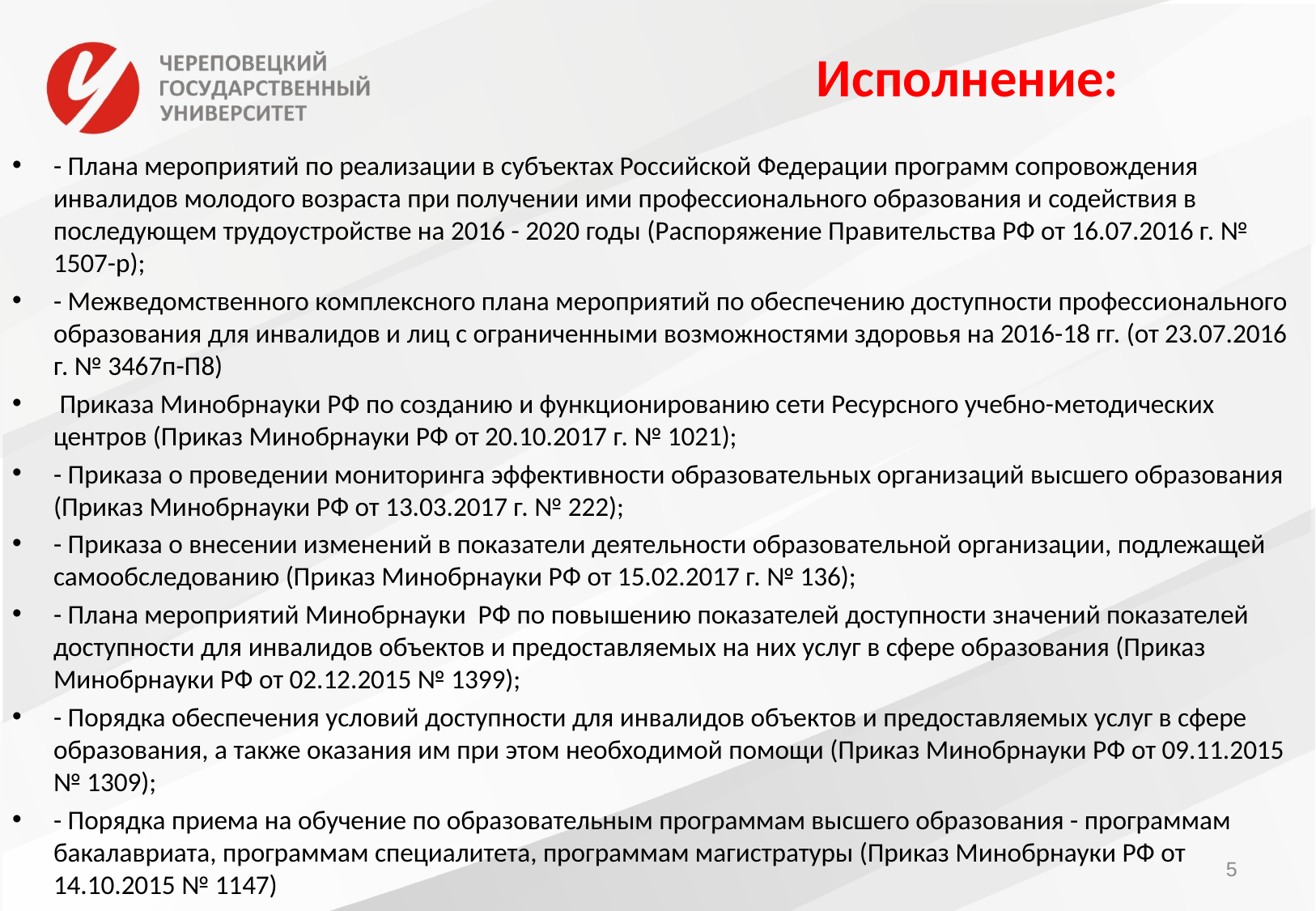

# Исполнение:
- Плана мероприятий по реализации в субъектах Российской Федерации программ сопровождения инвалидов молодого возраста при получении ими профессионального образования и содействия в последующем трудоустройстве на 2016 - 2020 годы (Распоряжение Правительства РФ от 16.07.2016 г. № 1507-р);
- Межведомственного комплексного плана мероприятий по обеспечению доступности профессионального образования для инвалидов и лиц с ограниченными возможностями здоровья на 2016-18 гг. (от 23.07.2016 г. № 3467п-П8)
 Приказа Минобрнауки РФ по созданию и функционированию сети Ресурсного учебно-методических центров (Приказ Минобрнауки РФ от 20.10.2017 г. № 1021);
- Приказа о проведении мониторинга эффективности образовательных организаций высшего образования (Приказ Минобрнауки РФ от 13.03.2017 г. № 222);
- Приказа о внесении изменений в показатели деятельности образовательной организации, подлежащей самообследованию (Приказ Минобрнауки РФ от 15.02.2017 г. № 136);
- Плана мероприятий Минобрнауки  РФ по повышению показателей доступности значений показателей доступности для инвалидов объектов и предоставляемых на них услуг в сфере образования (Приказ Минобрнауки РФ от 02.12.2015 № 1399);
- Порядка обеспечения условий доступности для инвалидов объектов и предоставляемых услуг в сфере образования, а также оказания им при этом необходимой помощи (Приказ Минобрнауки РФ от 09.11.2015 № 1309);
- Порядка приема на обучение по образовательным программам высшего образования - программам бакалавриата, программам специалитета, программам магистратуры (Приказ Минобрнауки РФ от 14.10.2015 № 1147)

5